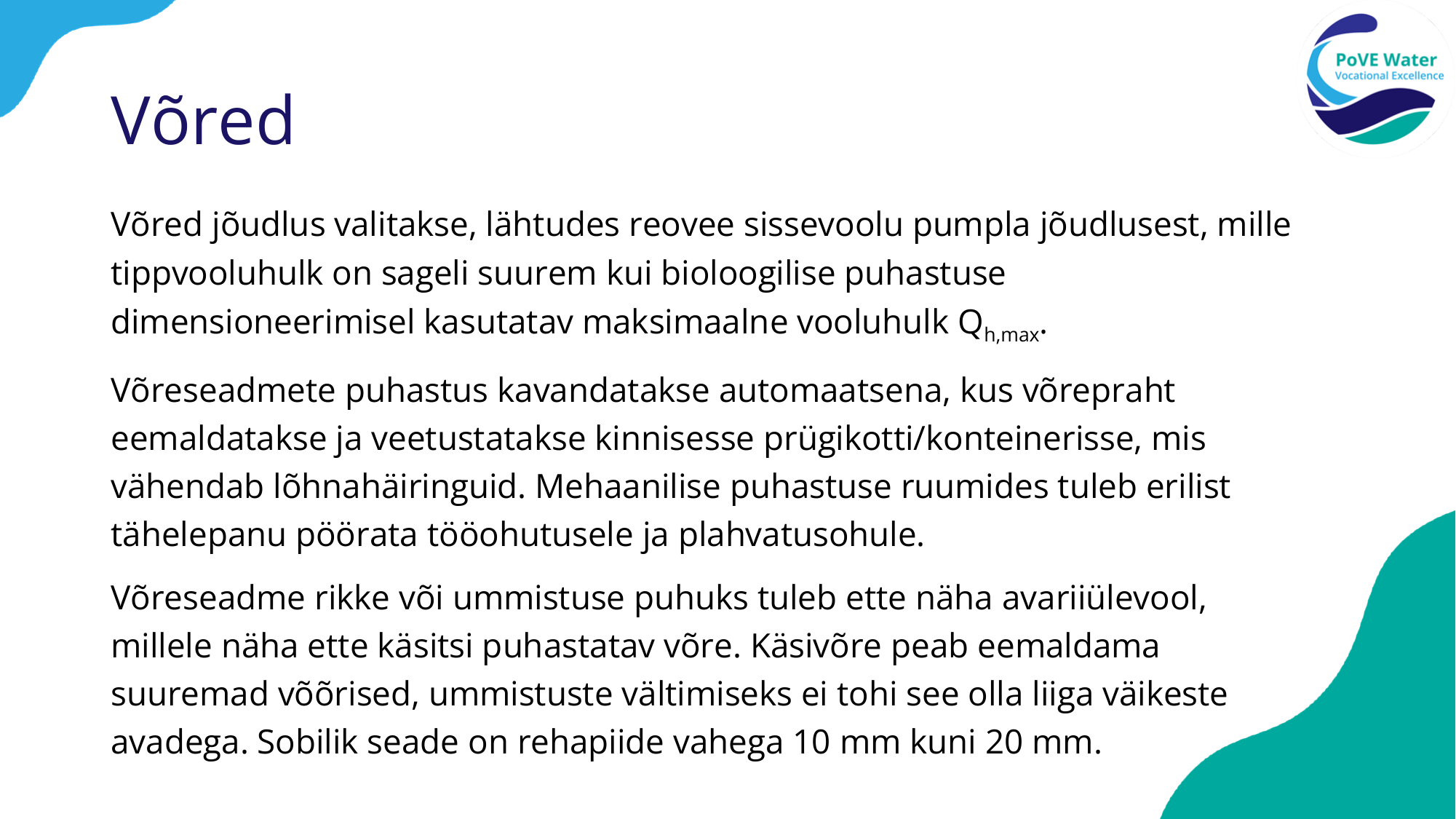

# Võred
Võred jõudlus valitakse, lähtudes reovee sissevoolu pumpla jõudlusest, mille tippvooluhulk on sageli suurem kui bioloogilise puhastuse dimensioneerimisel kasutatav maksimaalne vooluhulk Qh,max.
Võreseadmete puhastus kavandatakse automaatsena, kus võrepraht eemaldatakse ja veetustatakse kinnisesse prügikotti/konteinerisse, mis vähendab lõhnahäiringuid. Mehaanilise puhastuse ruumides tuleb erilist tähelepanu pöörata tööohutusele ja plahvatusohule.
Võreseadme rikke või ummistuse puhuks tuleb ette näha avariiülevool, millele näha ette käsitsi puhastatav võre. Käsivõre peab eemaldama suuremad võõrised, ummistuste vältimiseks ei tohi see olla liiga väikeste avadega. Sobilik seade on rehapiide vahega 10 mm kuni 20 mm.